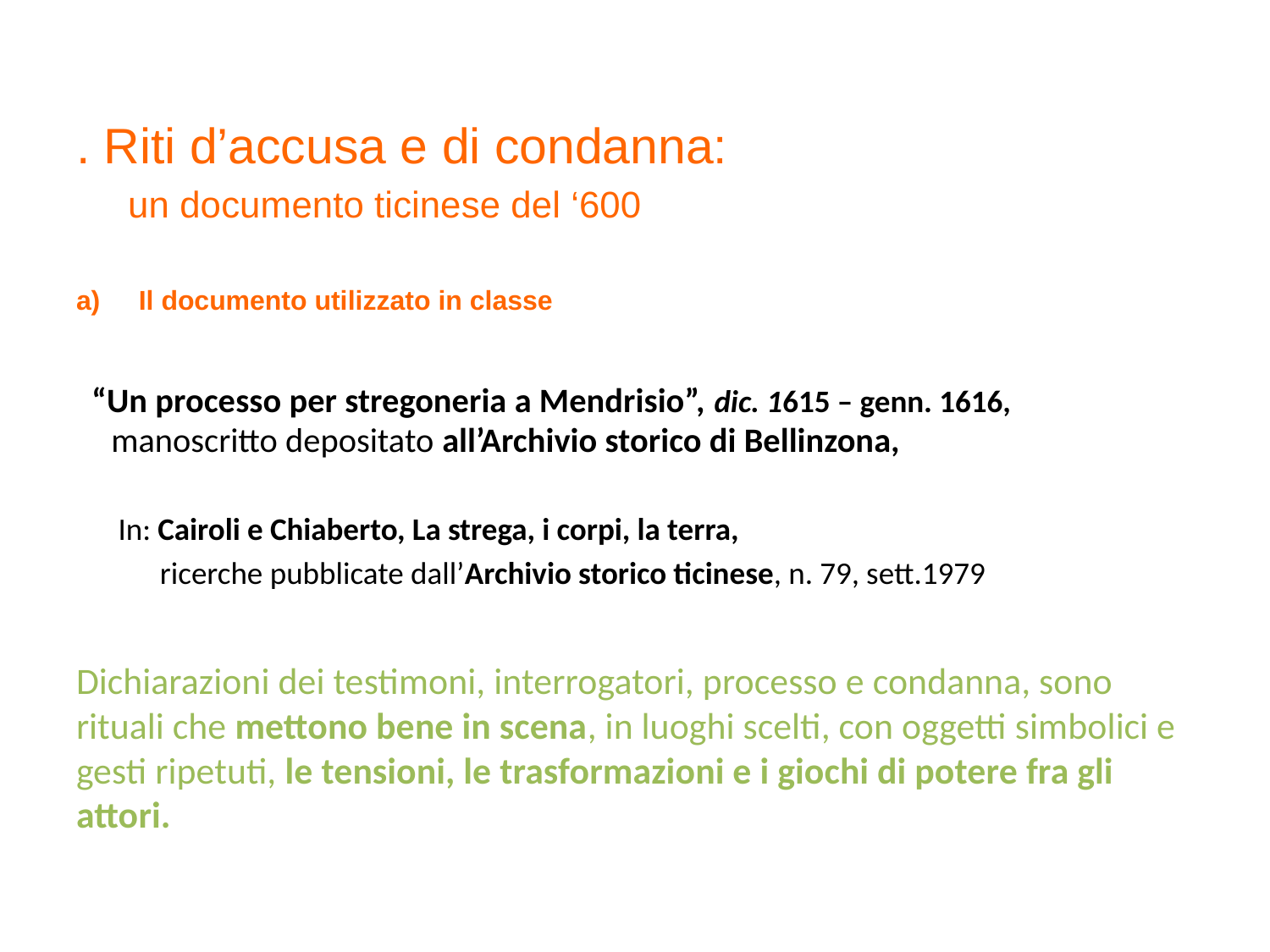

. Riti d’accusa e di condanna:
     un documento ticinese del ‘600

Il documento utilizzato in classe

  “Un processo per stregoneria a Mendrisio”, dic. 1615 – genn. 1616,
     manoscritto depositato all’Archivio storico di Bellinzona,

      In: Cairoli e Chiaberto, La strega, i corpi, la terra,
            ricerche pubblicate dall’Archivio storico ticinese, n. 79, sett.1979

Dichiarazioni dei testimoni, interrogatori, processo e condanna, sono rituali che mettono bene in scena, in luoghi scelti, con oggetti simbolici e gesti ripetuti, le tensioni, le trasformazioni e i giochi di potere fra gli attori.